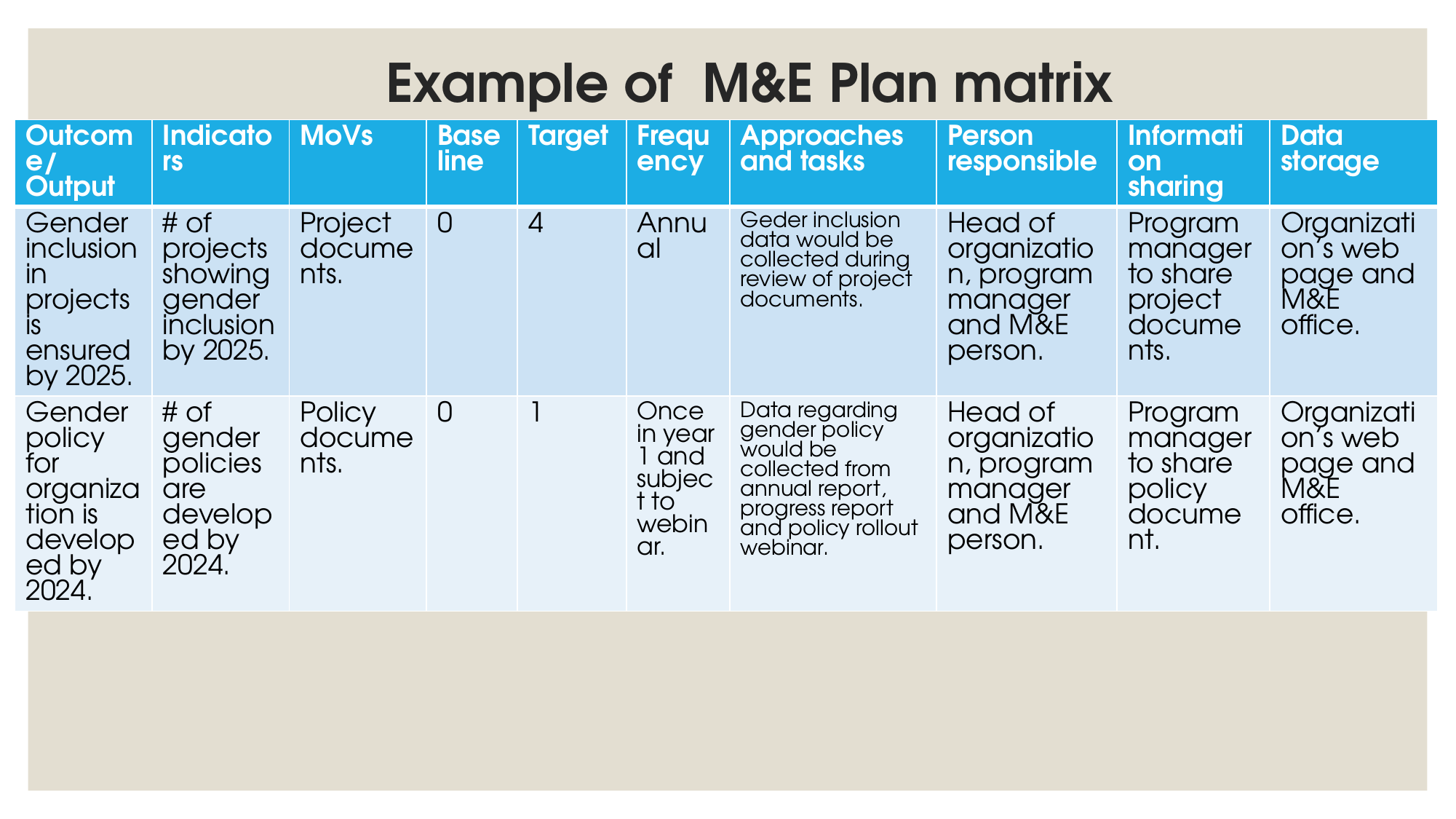

# Example of  M&E Plan matrix
| Outcome/ Output | Indicators | MoVs | Baseline | Target | Frequency | Approaches and tasks | Person responsible | Information sharing | Data storage |
| --- | --- | --- | --- | --- | --- | --- | --- | --- | --- |
| Gender inclusion in projects is ensured by 2025. | # of projects showing gender inclusion by 2025. | Project documents. | 0 | 4 | Annual | Geder inclusion data would be collected during review of project documents. | Head of organization, program manager and M&E person. | Program manager to share project documents. | Organization’s web page and M&E office. |
| Gender policy for organization is developed by 2024. | # of gender policies are developed by 2024. | Policy documents. | 0 | 1 | Once in year 1 and subject to webinar. | Data regarding gender policy would be collected from annual report, progress report and policy rollout webinar. | Head of organization, program manager and M&E person. | Program manager to share policy document. | Organization’s web page and M&E office. |